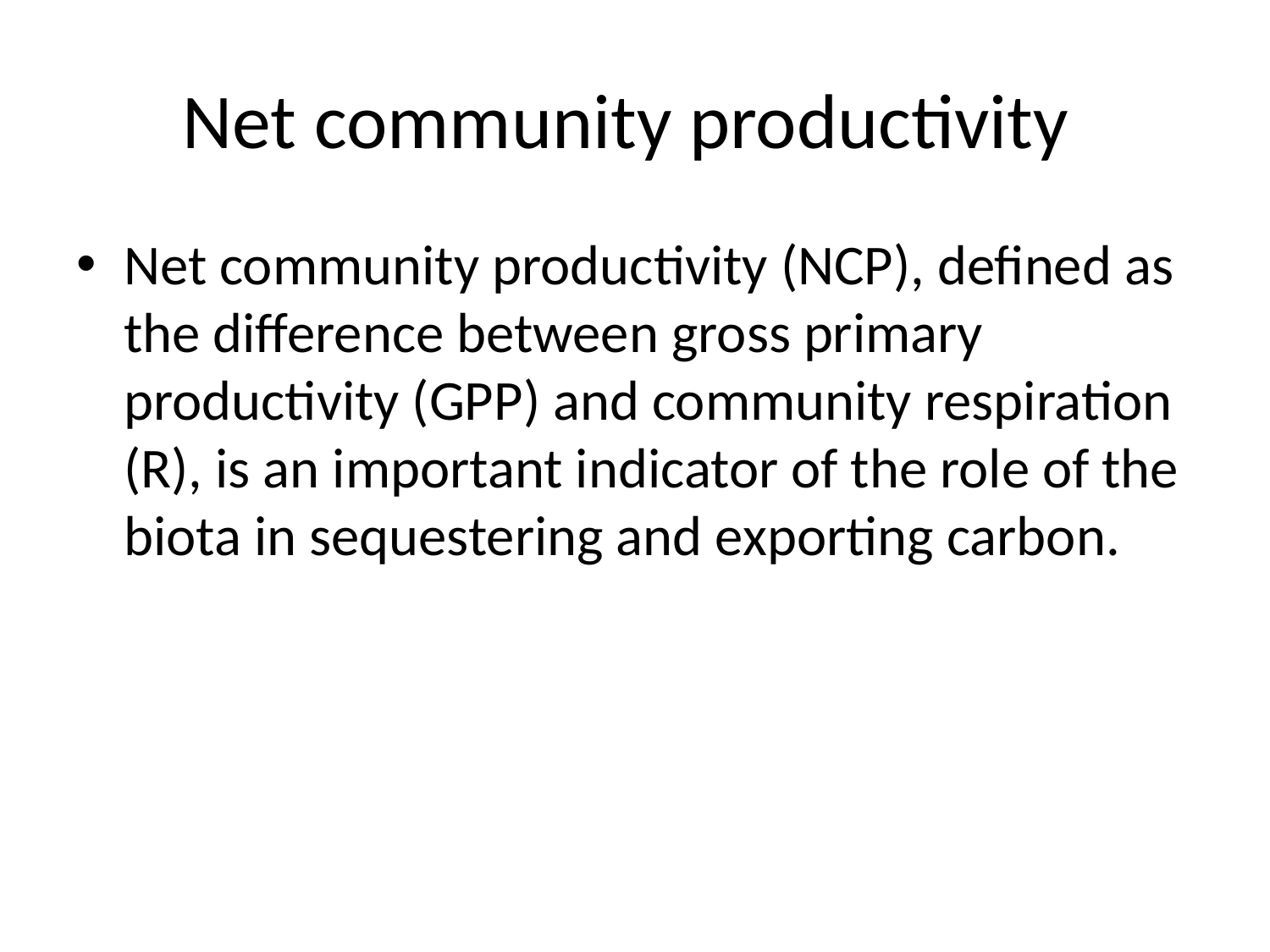

# Net community productivity
Net community productivity (NCP), defined as the difference between gross primary productivity (GPP) and community respiration (R), is an important indicator of the role of the biota in sequestering and exporting carbon.